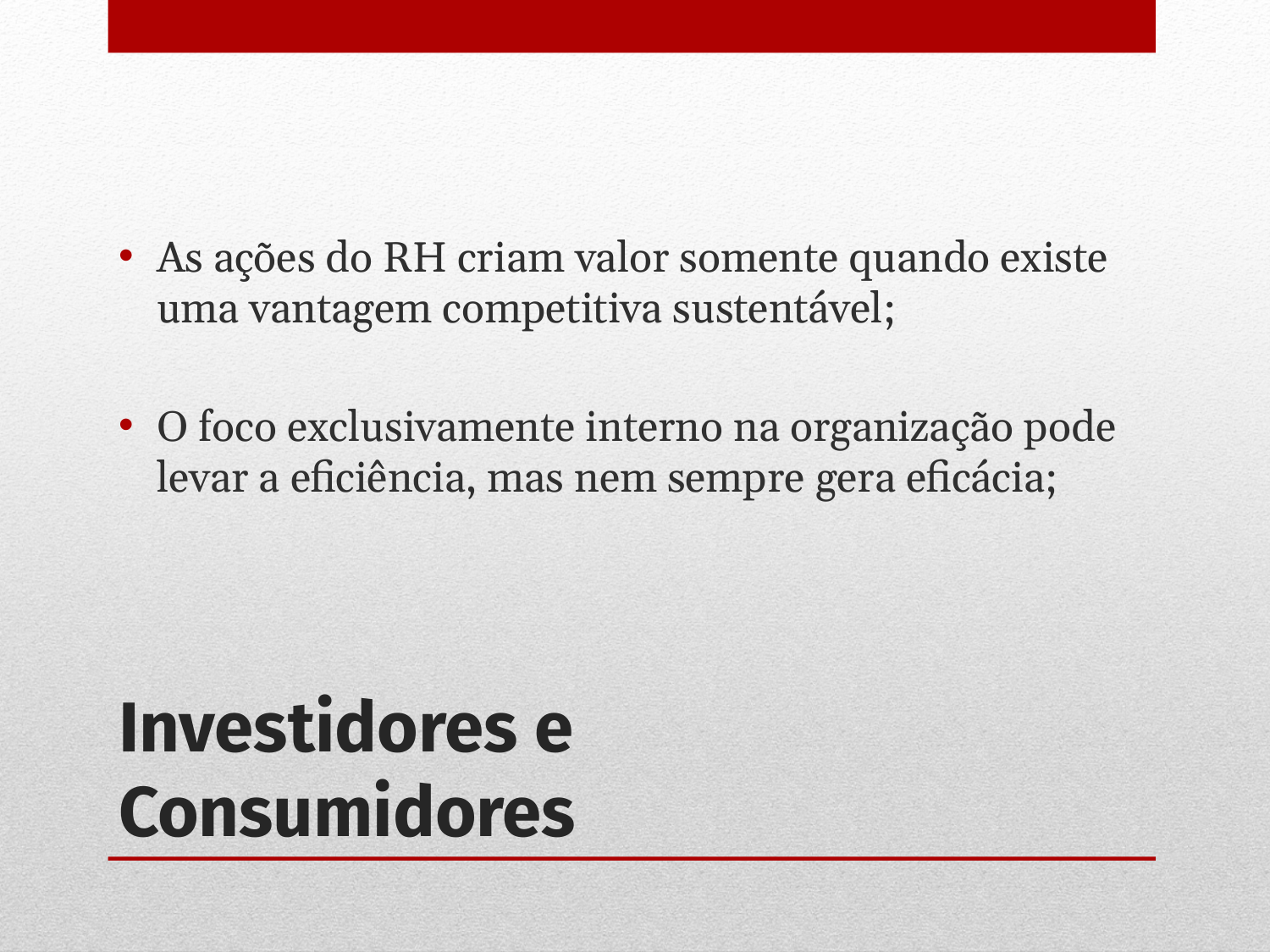

As ações do RH criam valor somente quando existe uma vantagem competitiva sustentável;

O foco exclusivamente interno na organização pode levar a eficiência, mas nem sempre gera eficácia;
# Investidores e Consumidores